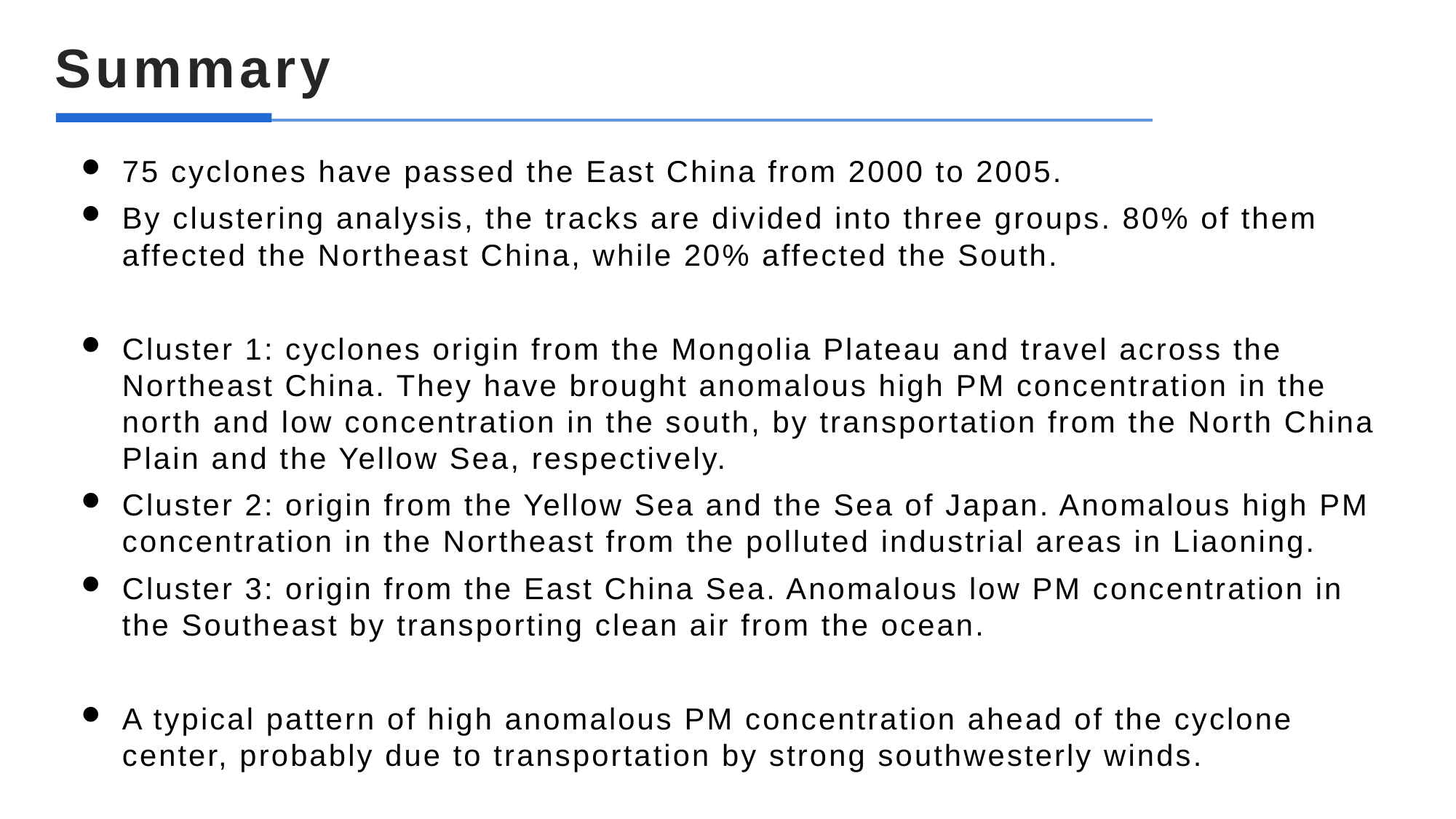

# Summary

75 cyclones have passed the East China from 2000 to 2005.
By clustering analysis, the tracks are divided into three groups. 80% of them affected the Northeast China, while 20% affected the South.

Cluster 1: cyclones origin from the Mongolia Plateau and travel across the Northeast China. They have brought anomalous high PM concentration in the north and low concentration in the south, by transportation from the North China Plain and the Yellow Sea, respectively.
Cluster 2: origin from the Yellow Sea and the Sea of Japan. Anomalous high PM concentration in the Northeast from the polluted industrial areas in Liaoning.
Cluster 3: origin from the East China Sea. Anomalous low PM concentration in the Southeast by transporting clean air from the ocean.

A typical pattern of high anomalous PM concentration ahead of the cyclone center, probably due to transportation by strong southwesterly winds.